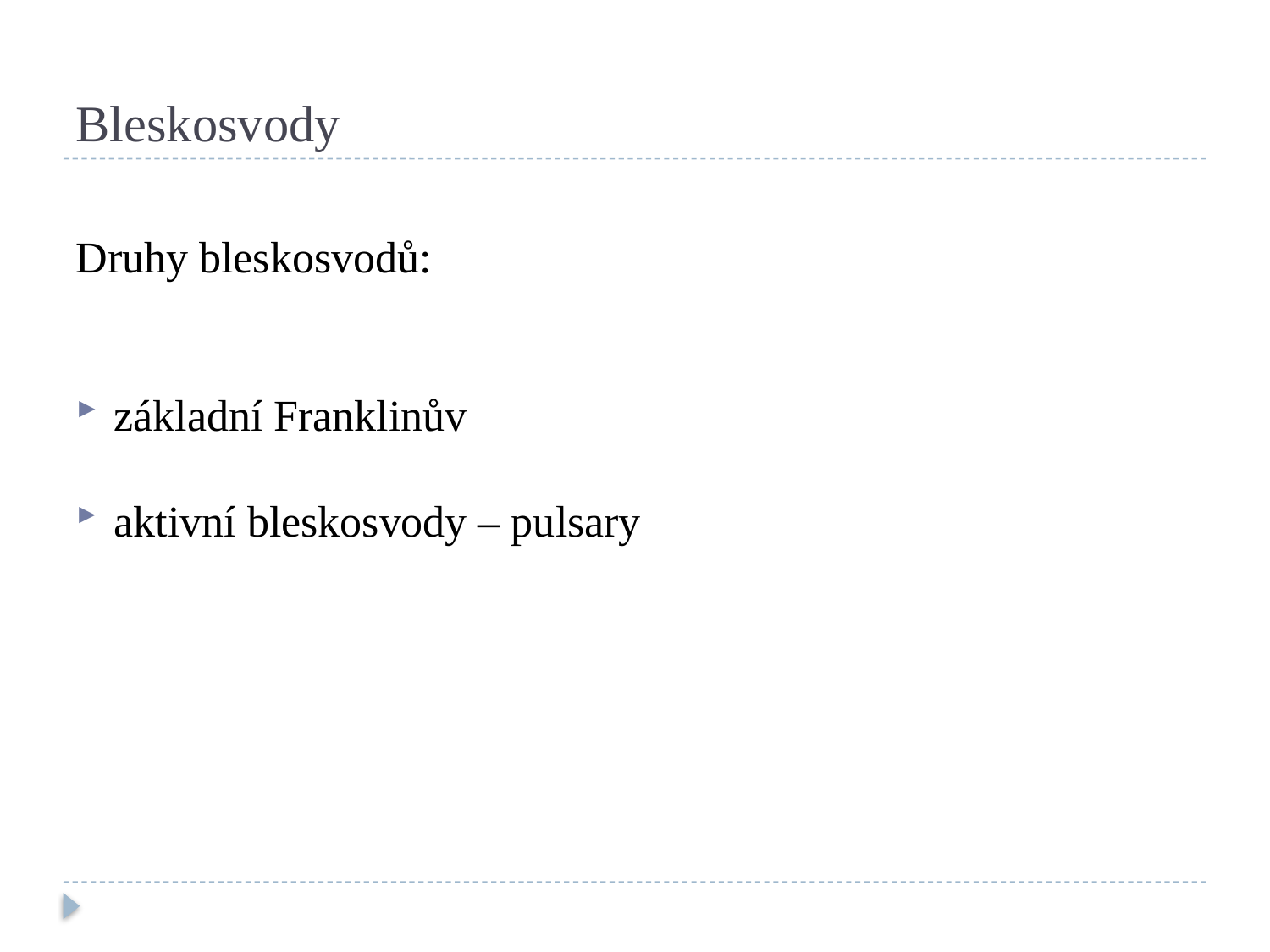

# Bleskosvody

Druhy bleskosvodů:

základní Franklinův

aktivní bleskosvody – pulsary